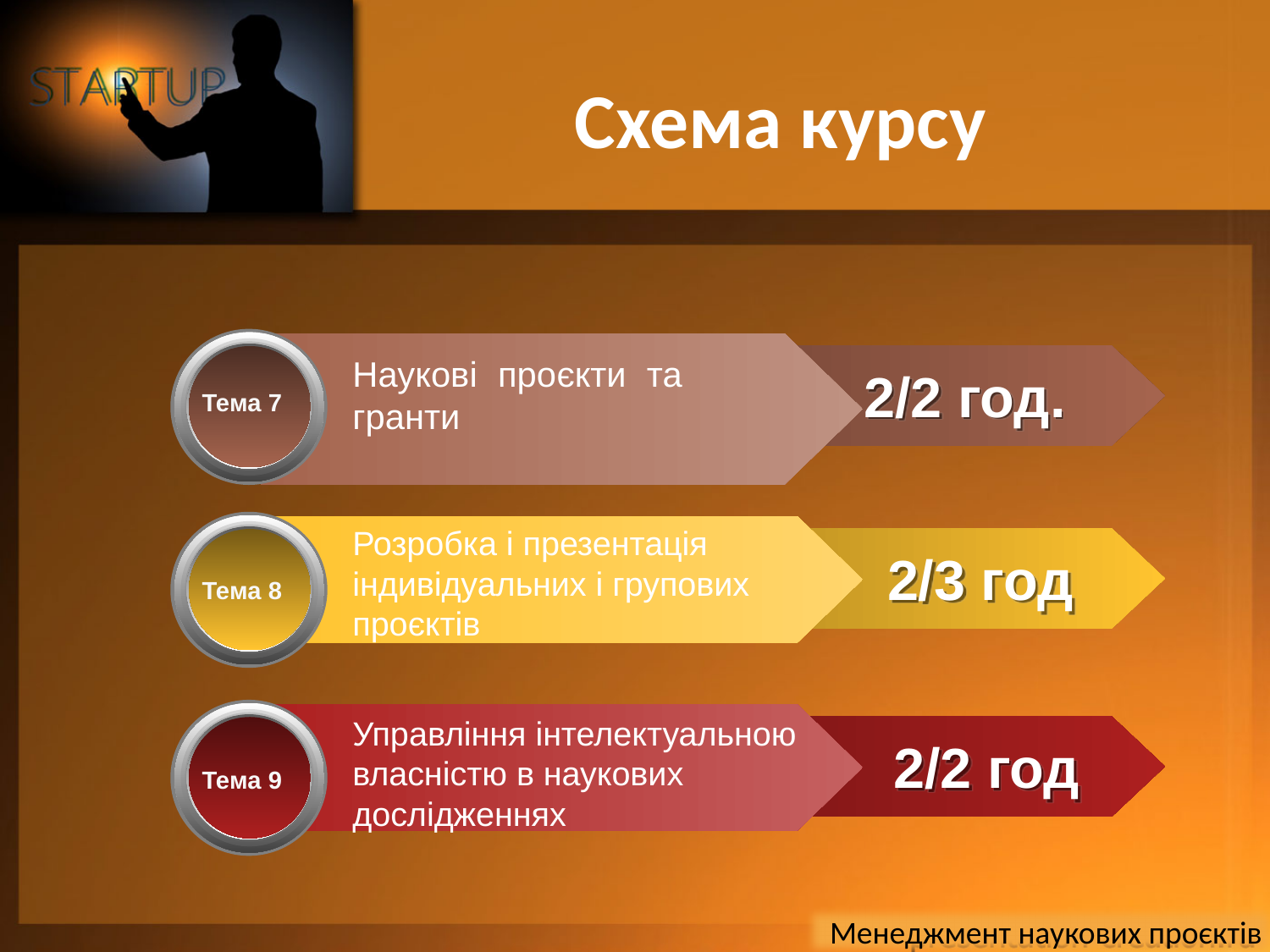

# Схема курсу

Наукові проєкти та гранти
2/2 год.
Тема 7

Розробка і презентація індивідуальних і групових проєктів

2/3 год
Тема 8

Управління інтелектуальною власністю в наукових дослідженнях

2/2 год
Тема 9
Менеджмент наукових проєктів